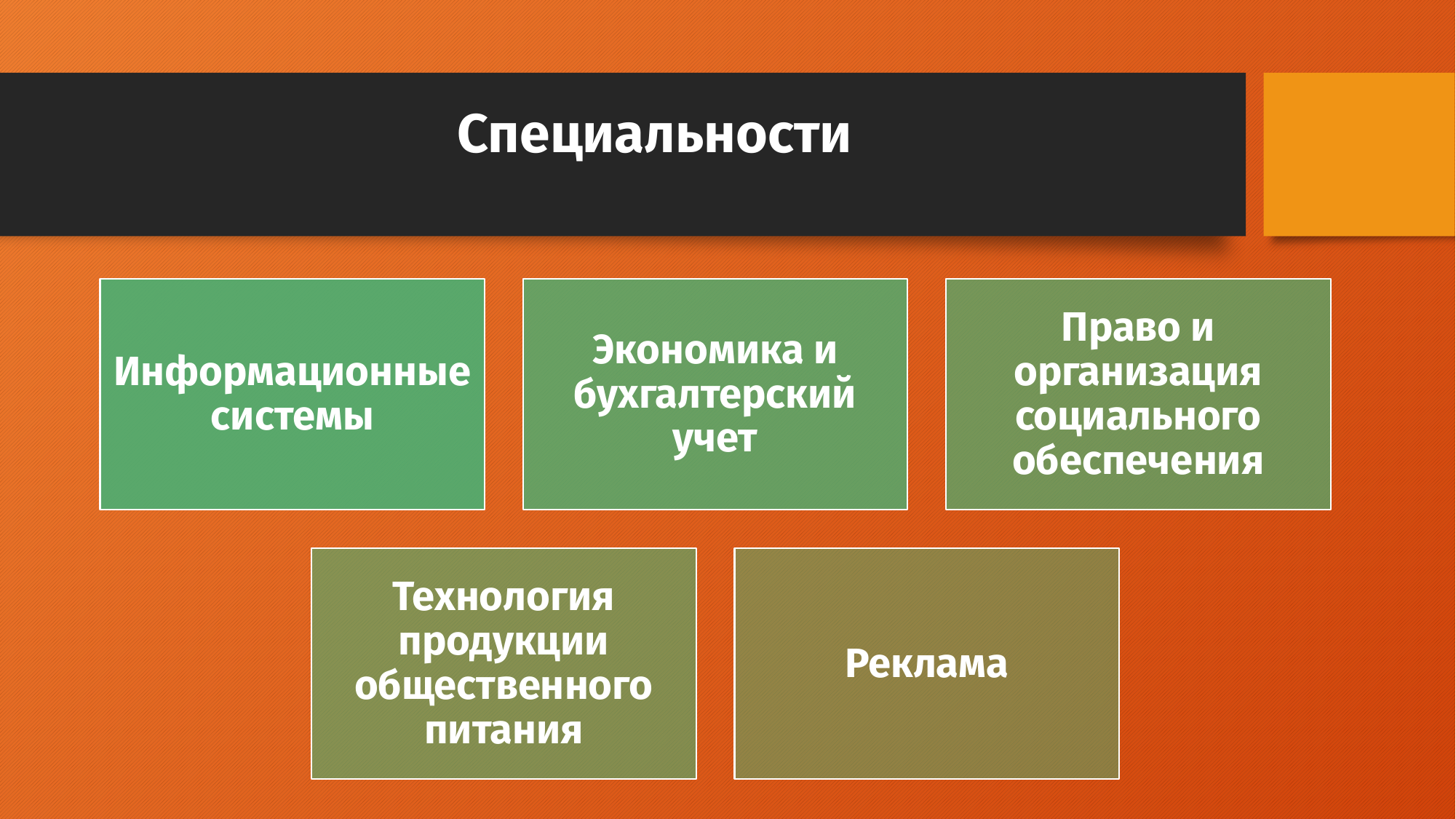

# Специальности
Информационные системы
Экономика и бухгалтерский учет
Право и организация социального обеспечения
Технология продукции общественного питания
Реклама